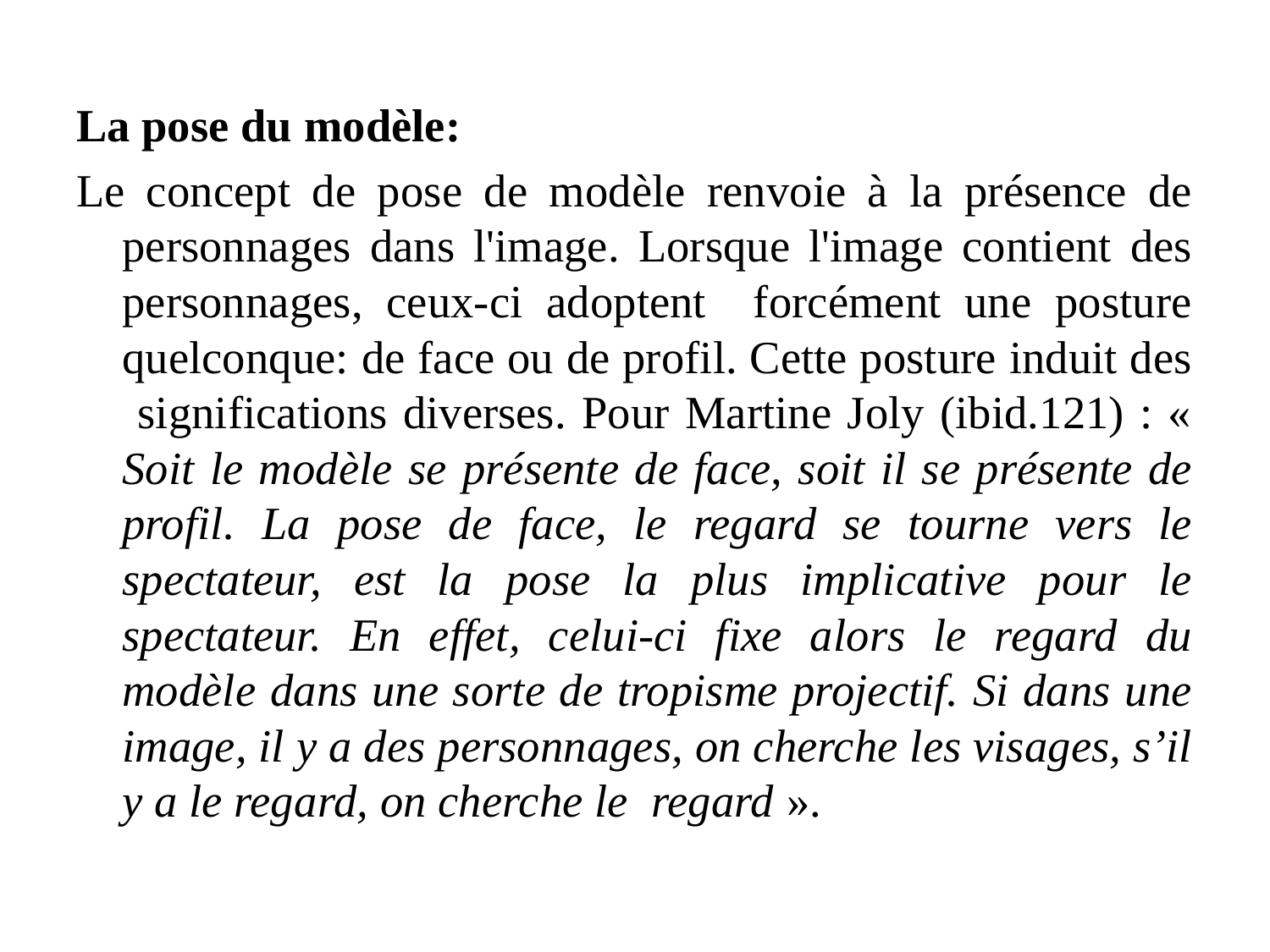

La pose du modèle:
Le concept de pose de modèle renvoie à la présence de personnages dans l'image. Lorsque l'image contient des personnages, ceux-ci adoptent  forcément une posture quelconque: de face ou de profil. Cette posture induit des  significations diverses. Pour Martine Joly (ibid.121) : « Soit le modèle se présente de face, soit il se présente de profil. La pose de face, le regard se tourne vers le spectateur, est la pose la plus implicative pour le spectateur. En effet, celui-ci fixe alors le regard du modèle dans une sorte de tropisme projectif. Si dans une image, il y a des personnages, on cherche les visages, s’il y a le regard, on cherche le  regard ».